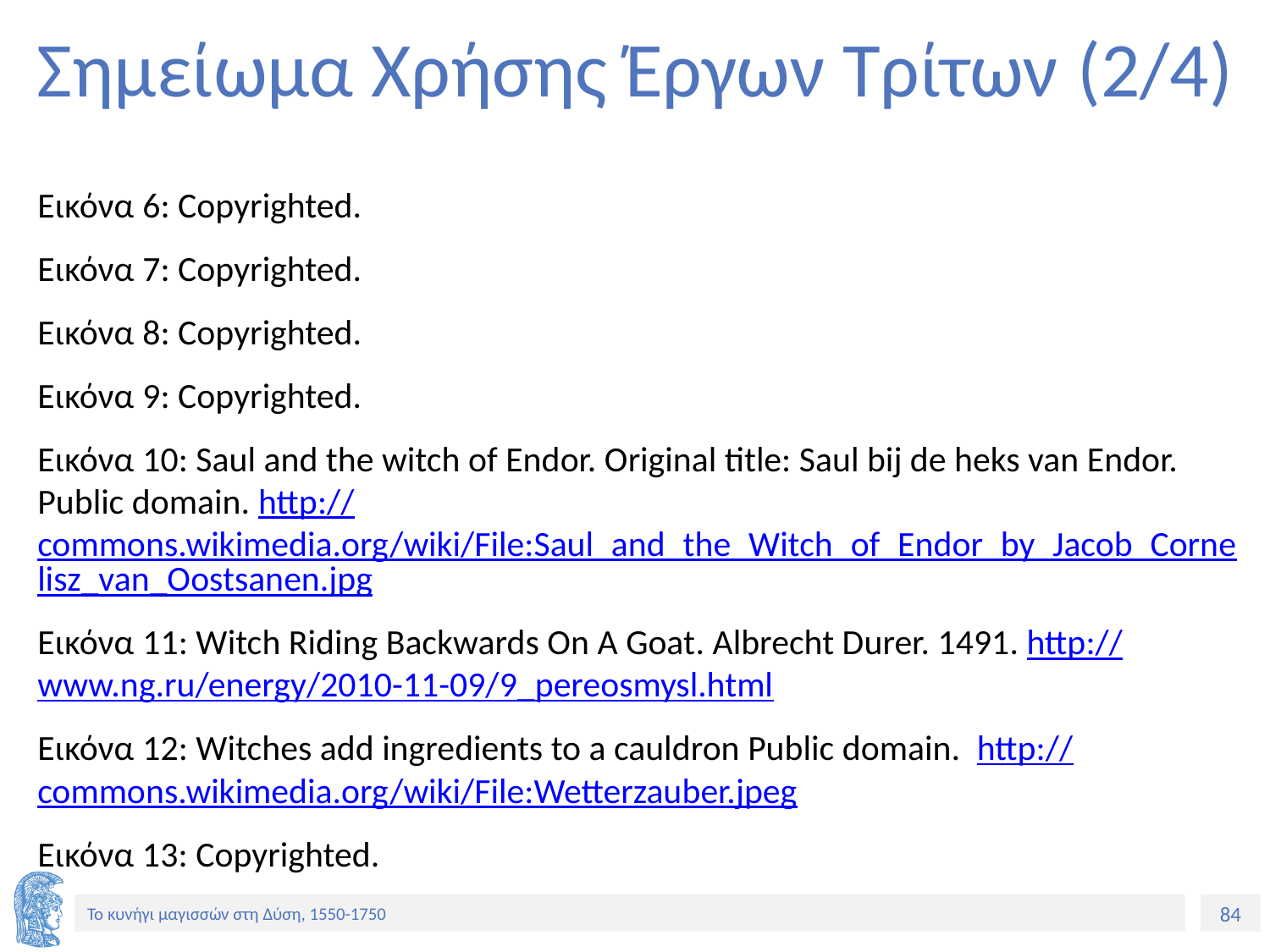

# Σημείωμα Χρήσης Έργων Τρίτων (2/4)
Εικόνα 6: Copyrighted.
Εικόνα 7: Copyrighted.
Εικόνα 8: Copyrighted.
Εικόνα 9: Copyrighted.
Εικόνα 10: Saul and the witch of Endor. Original title: Saul bij de heks van Endor. Public domain. http://commons.wikimedia.org/wiki/File:Saul_and_the_Witch_of_Endor_by_Jacob_Cornelisz_van_Oostsanen.jpg
Εικόνα 11: Witch Riding Backwards On A Goat. Albrecht Durer. 1491. http://www.ng.ru/energy/2010-11-09/9_pereosmysl.html
Εικόνα 12: Witches add ingredients to a cauldron Public domain.  http://commons.wikimedia.org/wiki/File:Wetterzauber.jpeg
Εικόνα 13: Copyrighted.